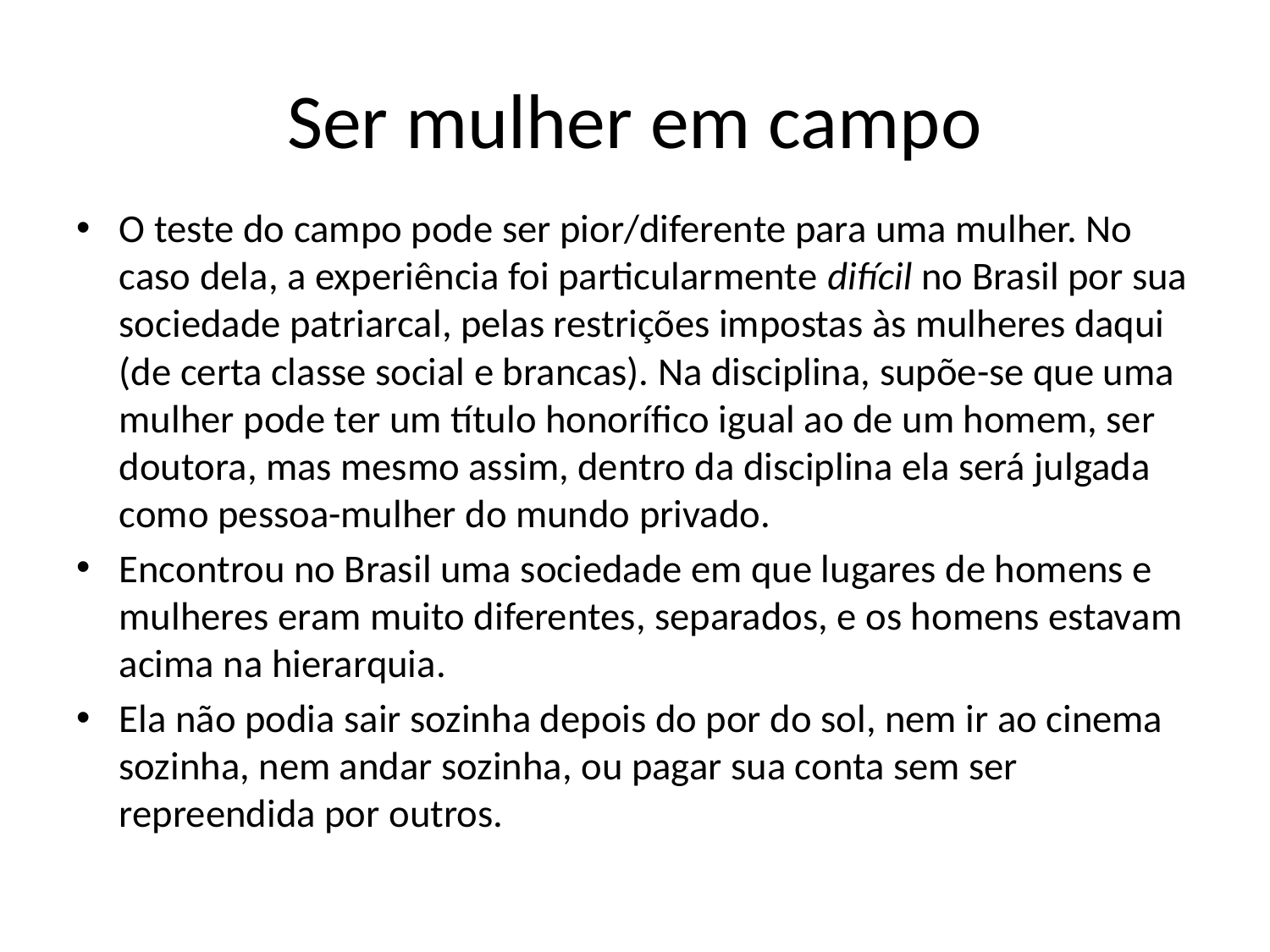

# Ser mulher em campo
O teste do campo pode ser pior/diferente para uma mulher. No caso dela, a experiência foi particularmente difícil no Brasil por sua sociedade patriarcal, pelas restrições impostas às mulheres daqui (de certa classe social e brancas). Na disciplina, supõe-se que uma mulher pode ter um título honorífico igual ao de um homem, ser doutora, mas mesmo assim, dentro da disciplina ela será julgada como pessoa-mulher do mundo privado.
Encontrou no Brasil uma sociedade em que lugares de homens e mulheres eram muito diferentes, separados, e os homens estavam acima na hierarquia.
Ela não podia sair sozinha depois do por do sol, nem ir ao cinema sozinha, nem andar sozinha, ou pagar sua conta sem ser repreendida por outros.